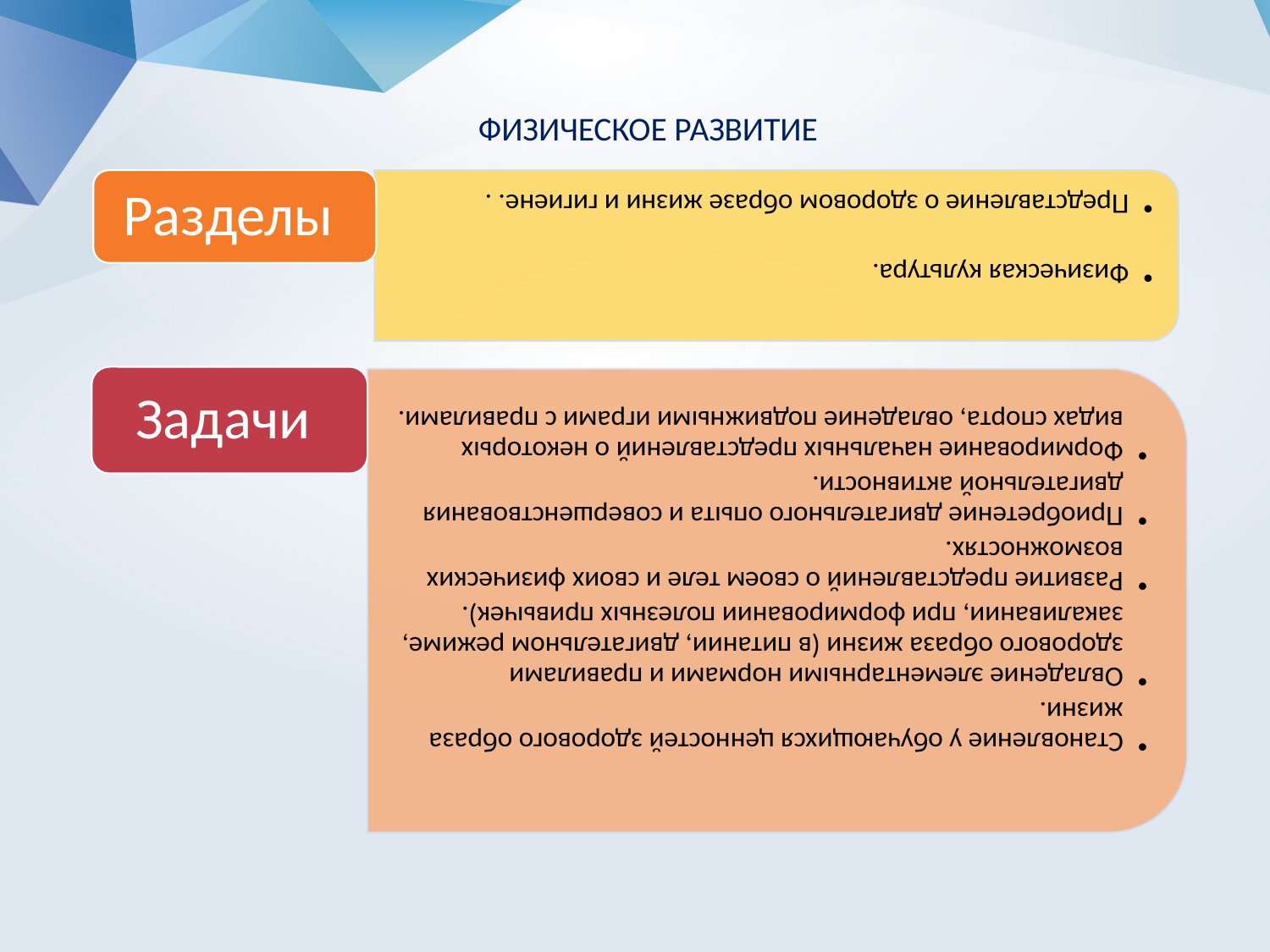

# ФИЗИЧЕСКОЕ РАЗВИТИЕ

Физическая культура.

Представление о здоровом образе жизни и гигиене. .
Разделы

Становление у обучающихся ценностей здорового образа жизни.
Овладение элементарными нормами и правилами здорового образа жизни (в питании, двигательном режиме, закаливании, при формировании полезных привычек).
Развитие представлений о своем теле и своих физических возможностях.
Приобретение двигательного опыта и совершенствования двигательной активности.
Формирование начальных представлений о некоторых видах спорта, овладение подвижными играми с правилами.
Задачи